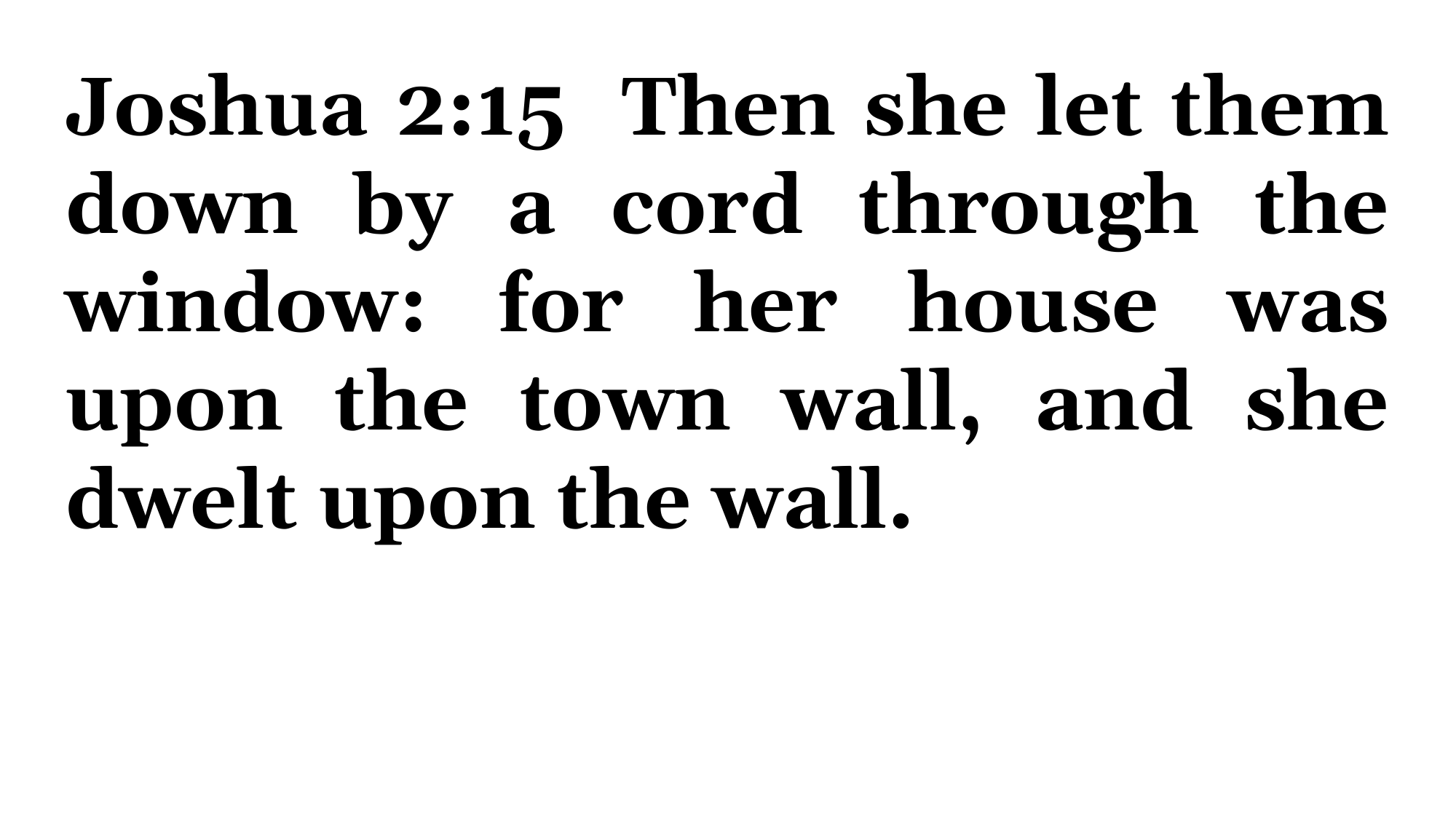

Joshua 2:15  Then she let them down by a cord through the window: for her house was upon the town wall, and she dwelt upon the wall.